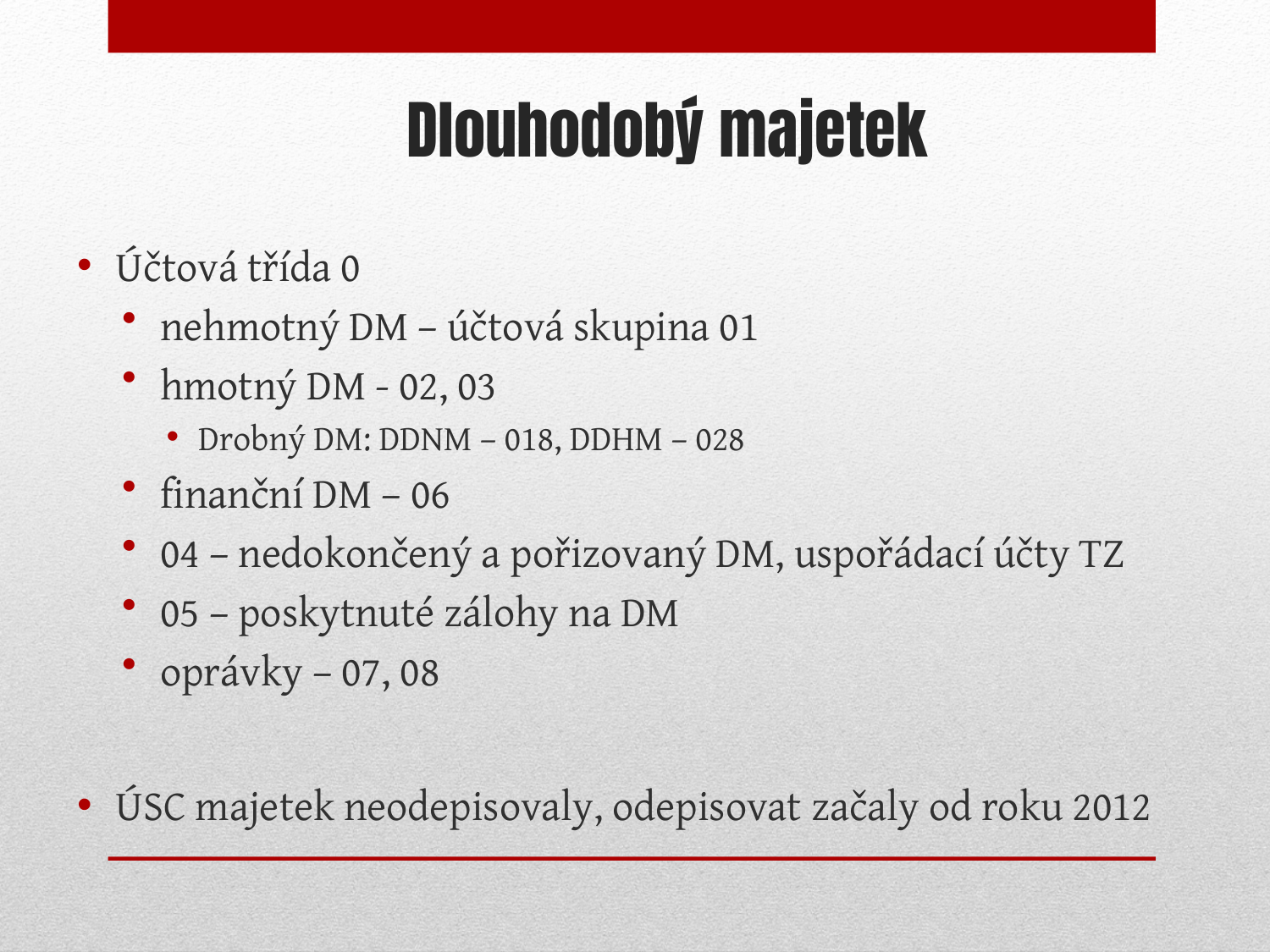

Dlouhodobý majetek
Účtová třída 0
nehmotný DM – účtová skupina 01
hmotný DM - 02, 03
Drobný DM: DDNM – 018, DDHM – 028
finanční DM – 06
04 – nedokončený a pořizovaný DM, uspořádací účty TZ
05 – poskytnuté zálohy na DM
oprávky – 07, 08

ÚSC majetek neodepisovaly, odepisovat začaly od roku 2012